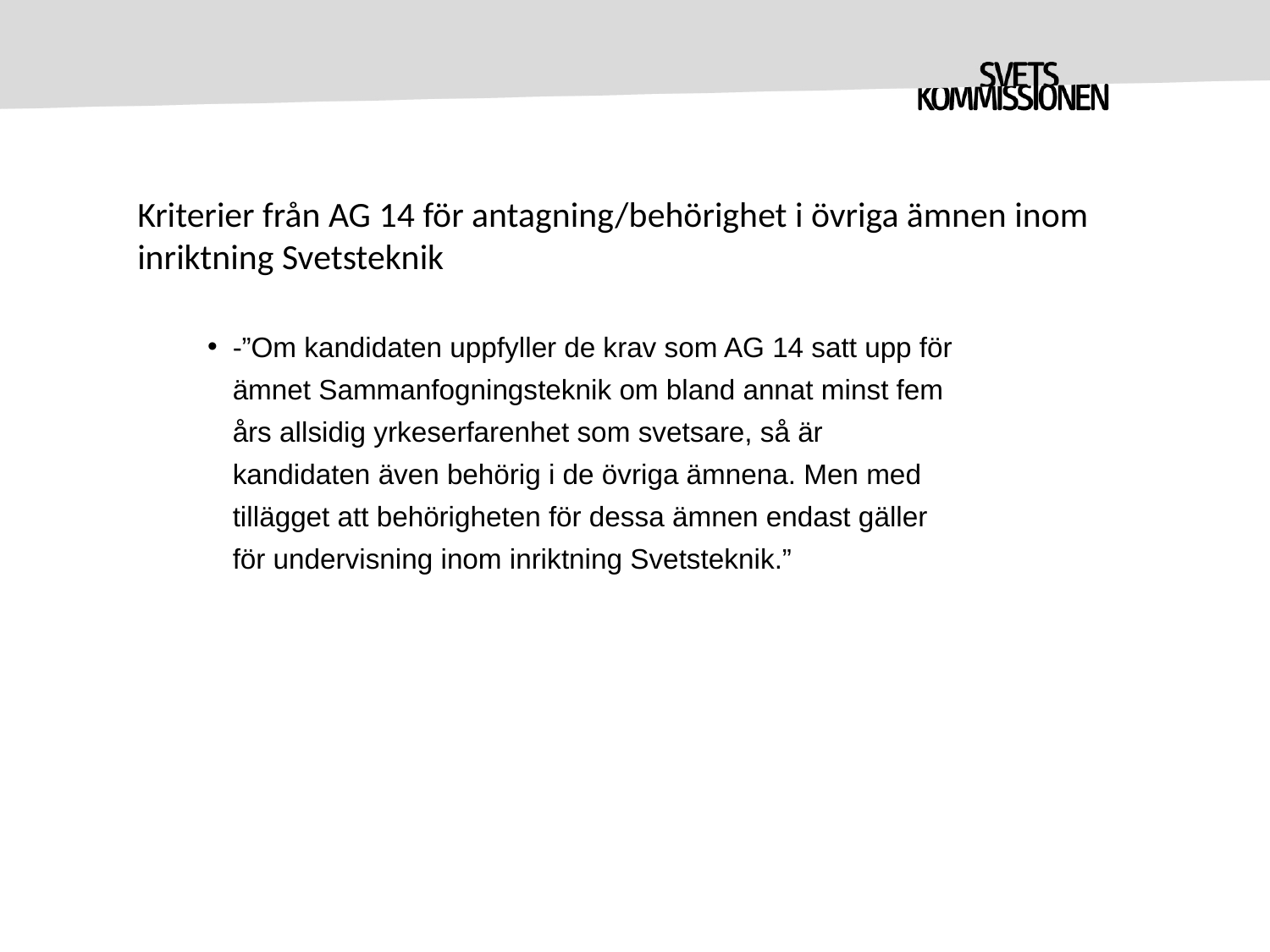

Kriterier från AG 14 för antagning/behörighet i övriga ämnen inom inriktning Svetsteknik

-”Om kandidaten uppfyller de krav som AG 14 satt upp för ämnet Sammanfogningsteknik om bland annat minst fem års allsidig yrkeserfarenhet som svetsare, så är kandidaten även behörig i de övriga ämnena. Men med tillägget att behörigheten för dessa ämnen endast gäller för undervisning inom inriktning Svetsteknik.”